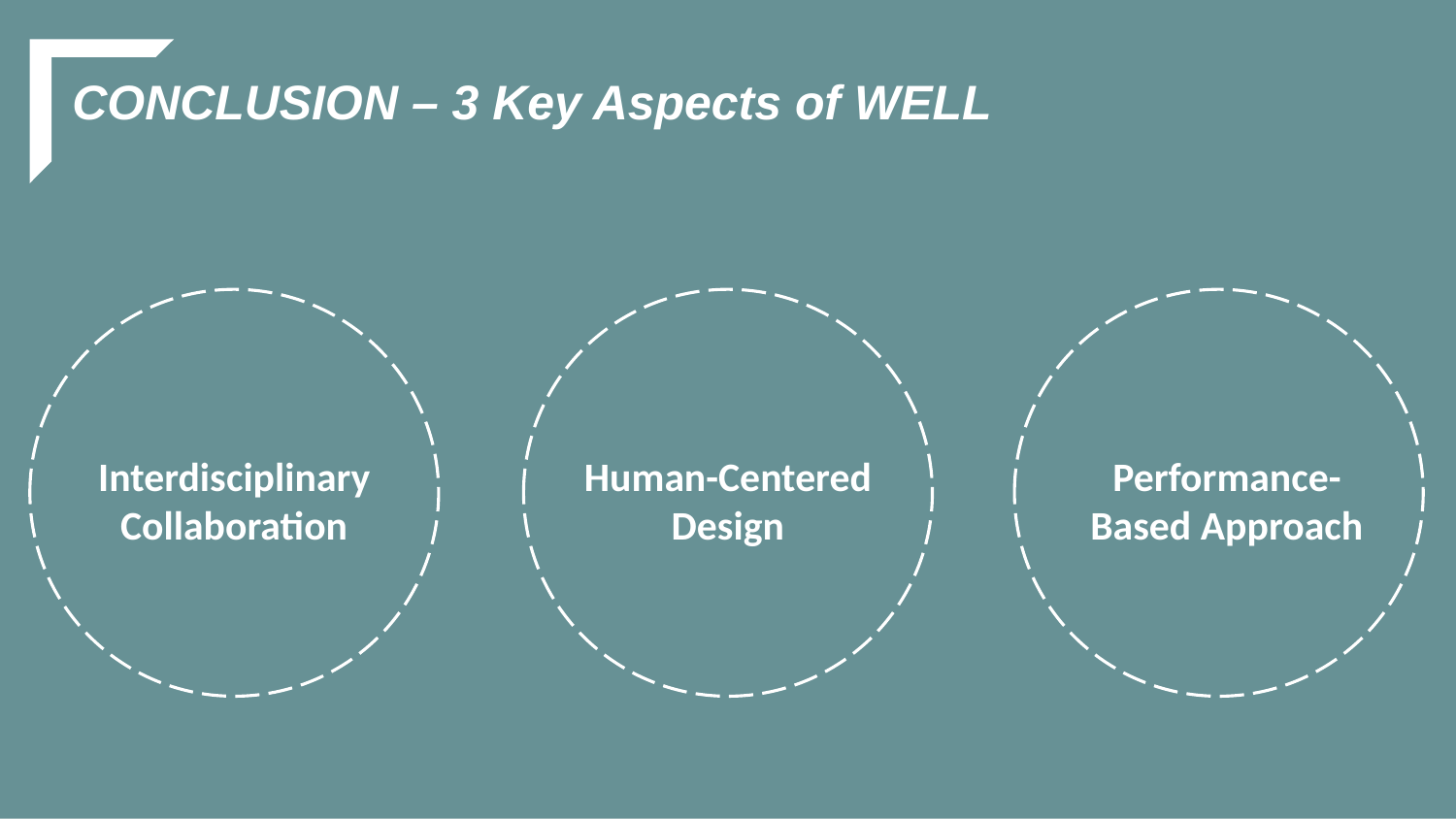

CONCLUSION – 3 Key Aspects of WELL

Performance-Based Approach
Human-Centered Design
Interdisciplinary Collaboration